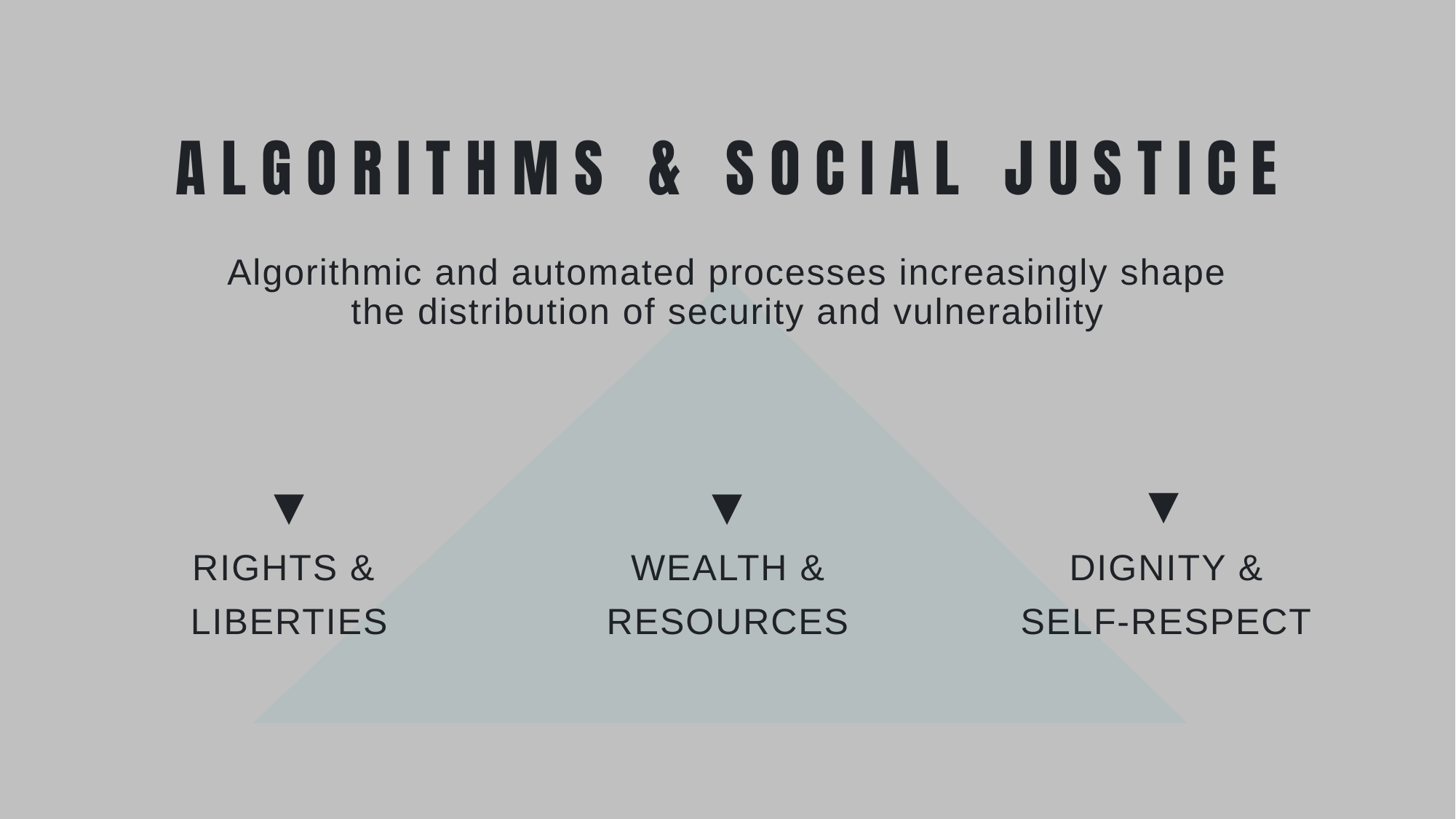

# ALGORITHMS & SOCIAL JUSTICE
Algorithmic and automated processes increasingly shape the distribution of security and vulnerability

▾
▾
▾
RIGHTS &
LIBERTIES
WEALTH &
RESOURCES
DIGNITY &
SELF-RESPECT